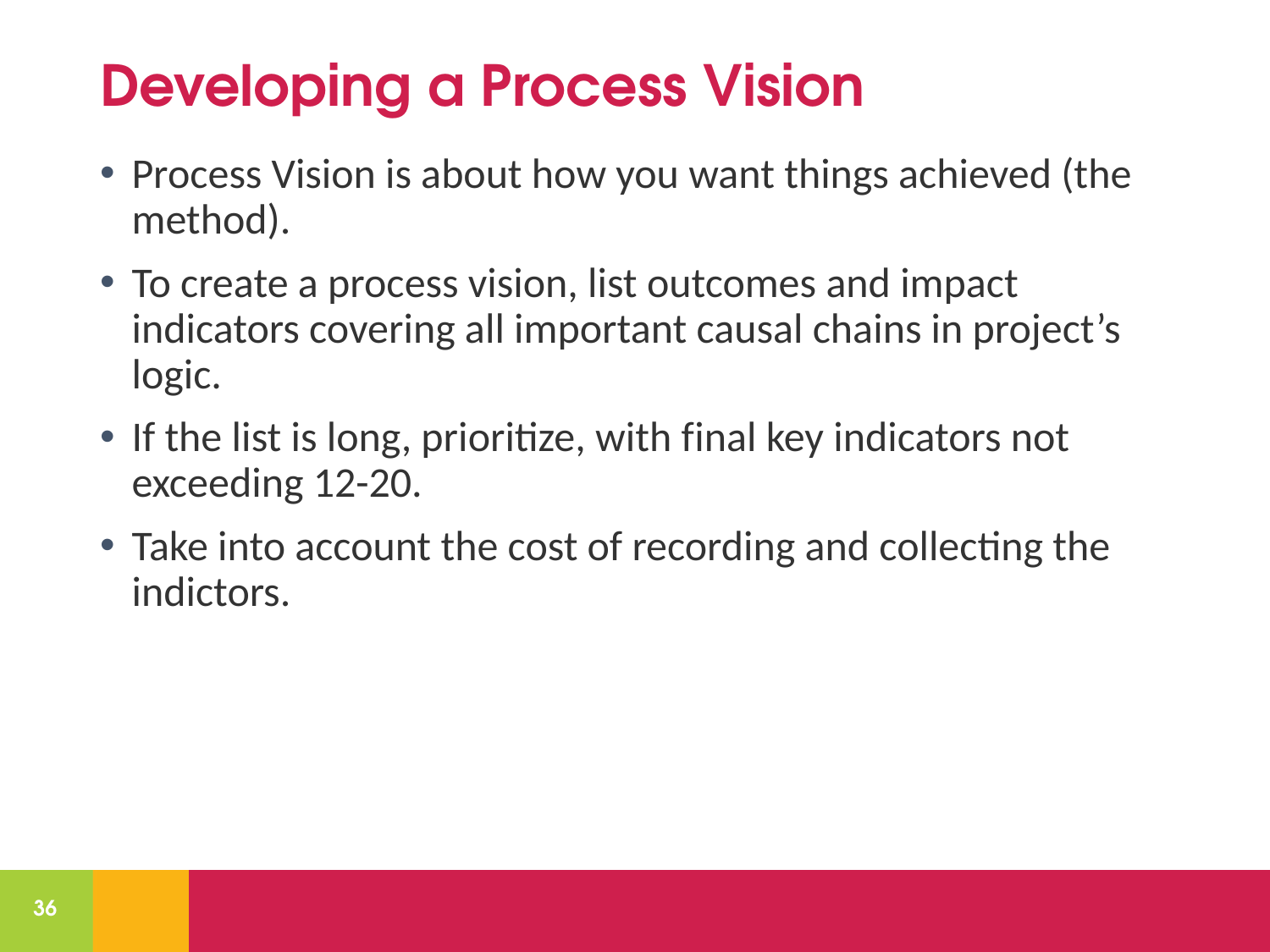

# Developing a Process Vision
Process Vision is about how you want things achieved (the method).
To create a process vision, list outcomes and impact indicators covering all important causal chains in project’s logic.
If the list is long, prioritize, with final key indicators not exceeding 12-20.
Take into account the cost of recording and collecting the indictors.
36